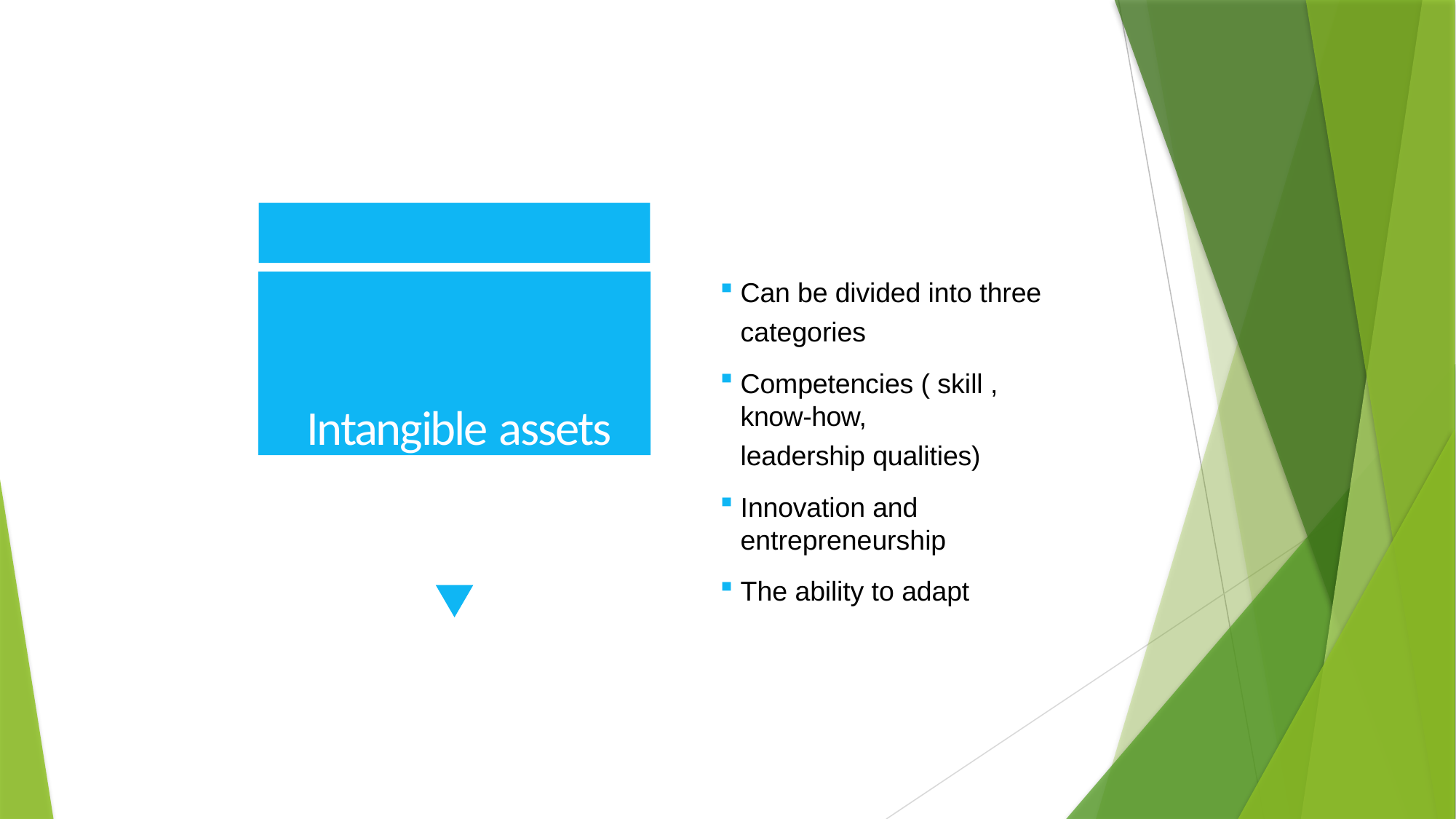

Can be divided into three  categories
Competencies ( skill , know-how,
leadership qualities)
Innovation and entrepreneurship
The ability to adapt

Intangible assets